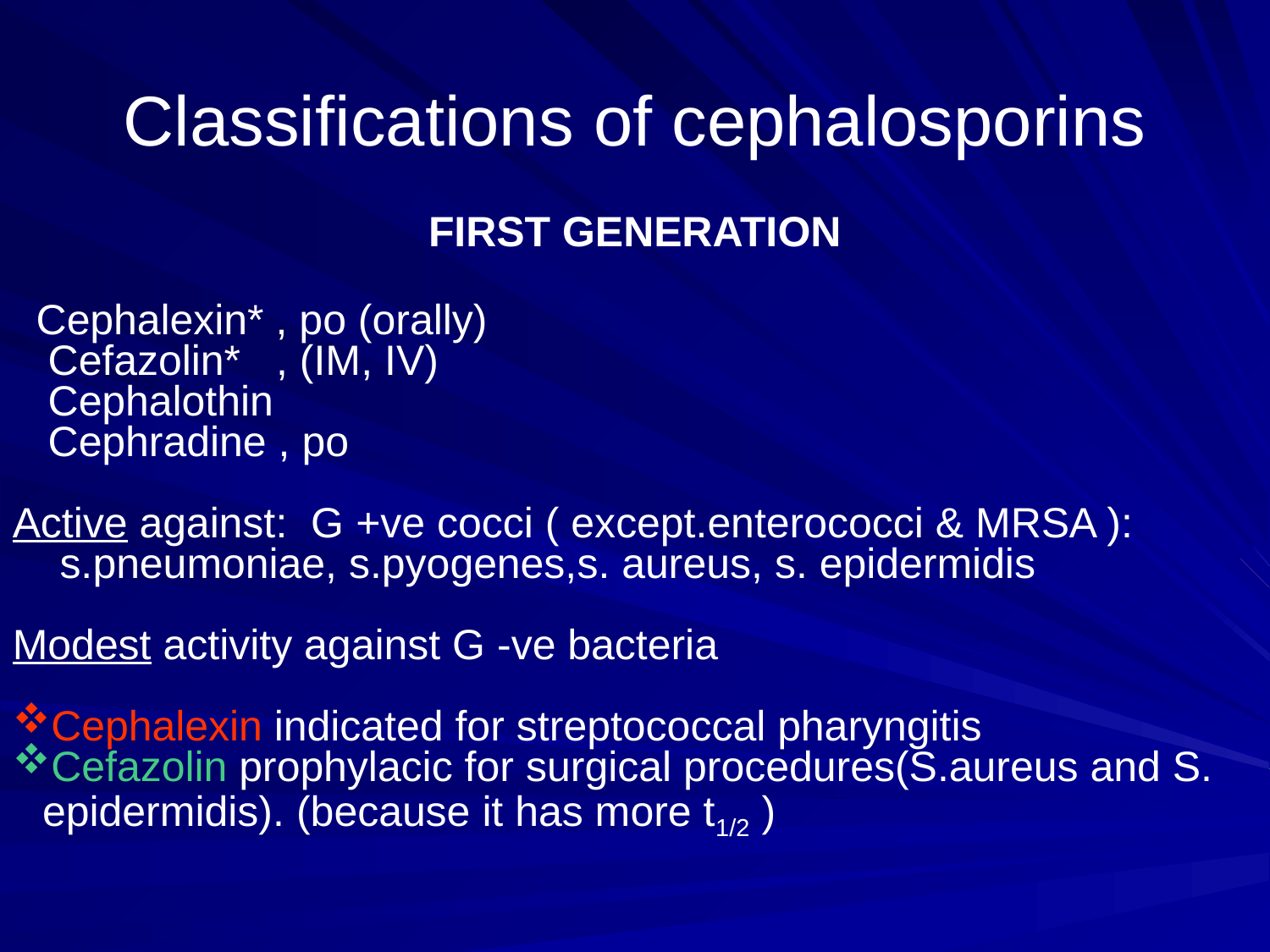

# Classifications of cephalosporins
FIRST GENERATION

  Cephalexin* , po (orally)
   Cefazolin*   , (IM, IV)
   Cephalothin
   Cephradine , po

Active against:  G +ve cocci ( except.enterococci & MRSA ):
    s.pneumoniae, s.pyogenes,s. aureus, s. epidermidis

Modest activity against G -ve bacteria

Cephalexin indicated for streptococcal pharyngitis
Cefazolin prophylacic for surgical procedures(S.aureus and S. epidermidis). (because it has more t1/2 )